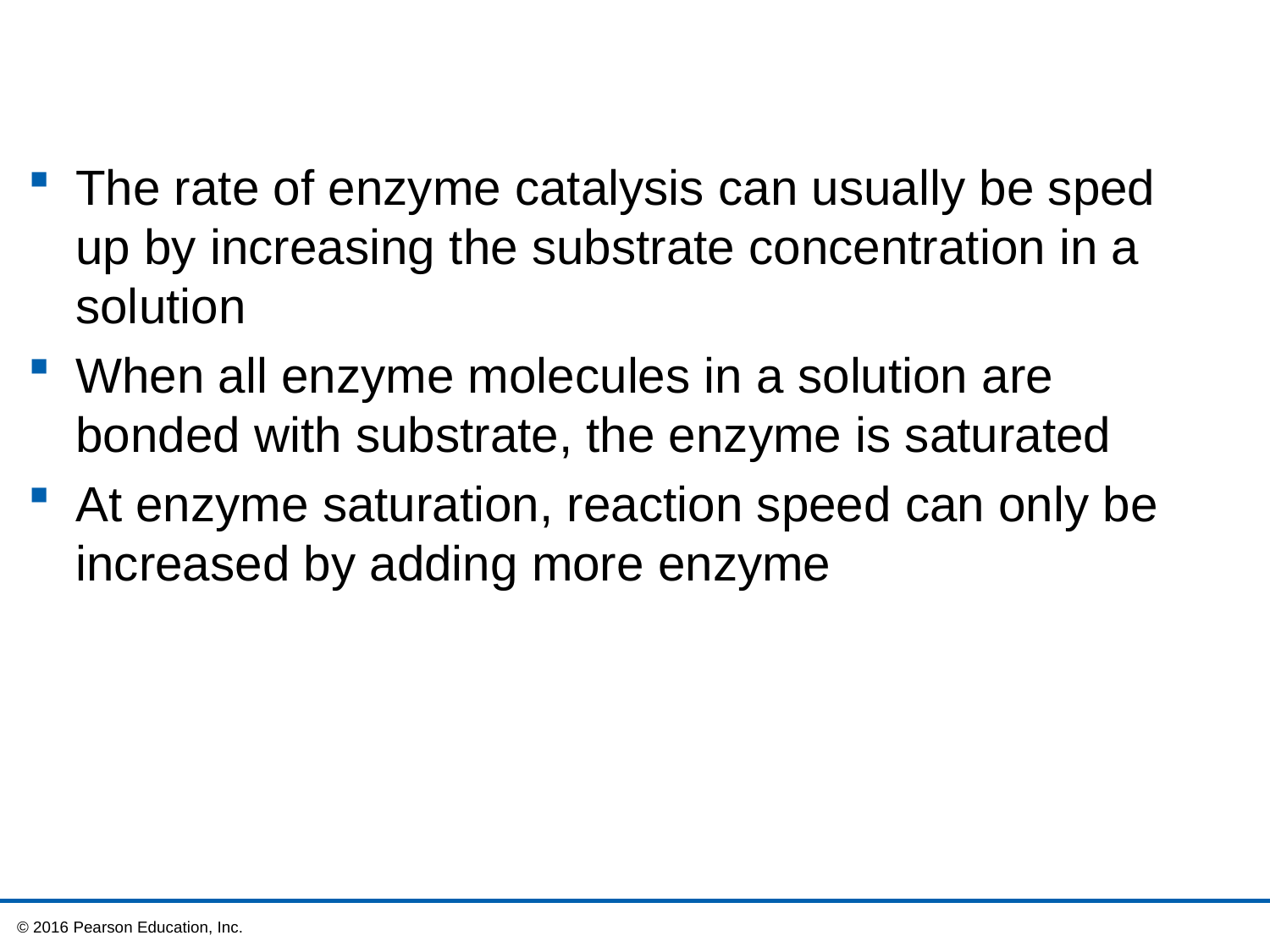

The rate of enzyme catalysis can usually be sped up by increasing the substrate concentration in a solution
When all enzyme molecules in a solution are bonded with substrate, the enzyme is saturated
At enzyme saturation, reaction speed can only be increased by adding more enzyme
 © 2016 Pearson Education, Inc.